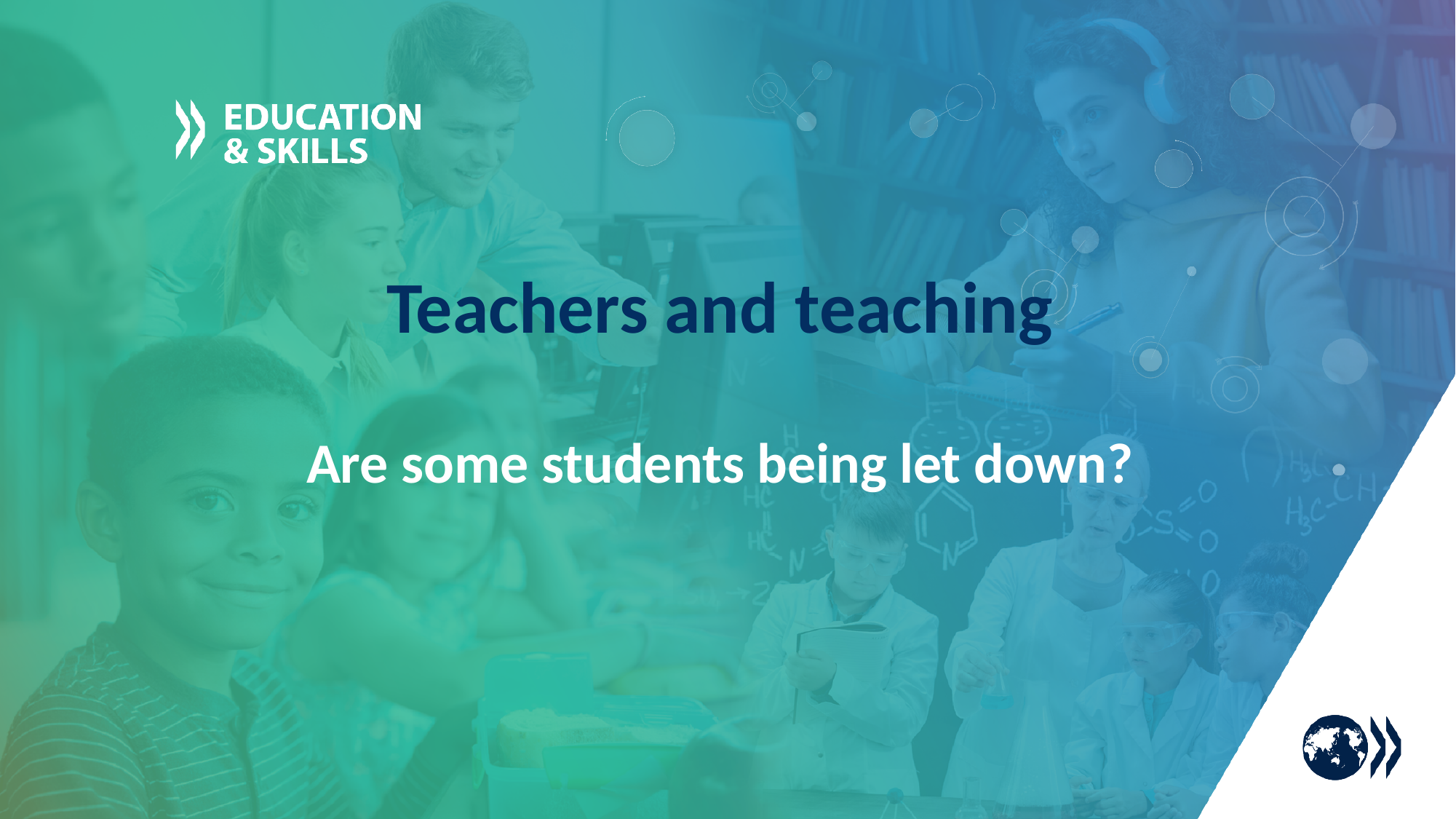

Teachers and teaching
Are some students being let down?